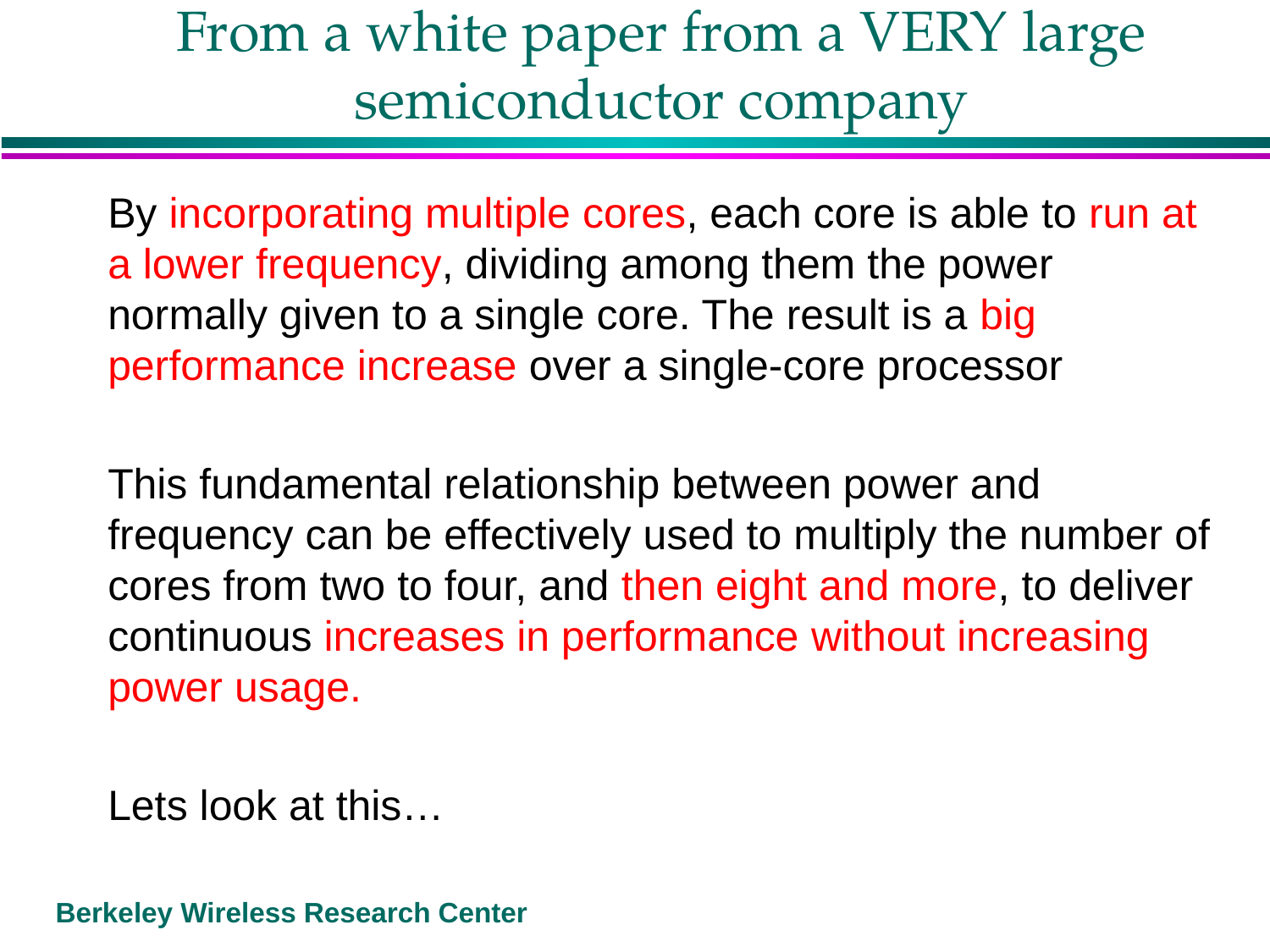

# From a white paper from a VERY large semiconductor company
By incorporating multiple cores, each core is able to run at a lower frequency, dividing among them the power normally given to a single core. The result is a big performance increase over a single-core processor

This fundamental relationship between power and frequency can be effectively used to multiply the number of cores from two to four, and then eight and more, to deliver continuous increases in performance without increasing power usage.

Lets look at this…